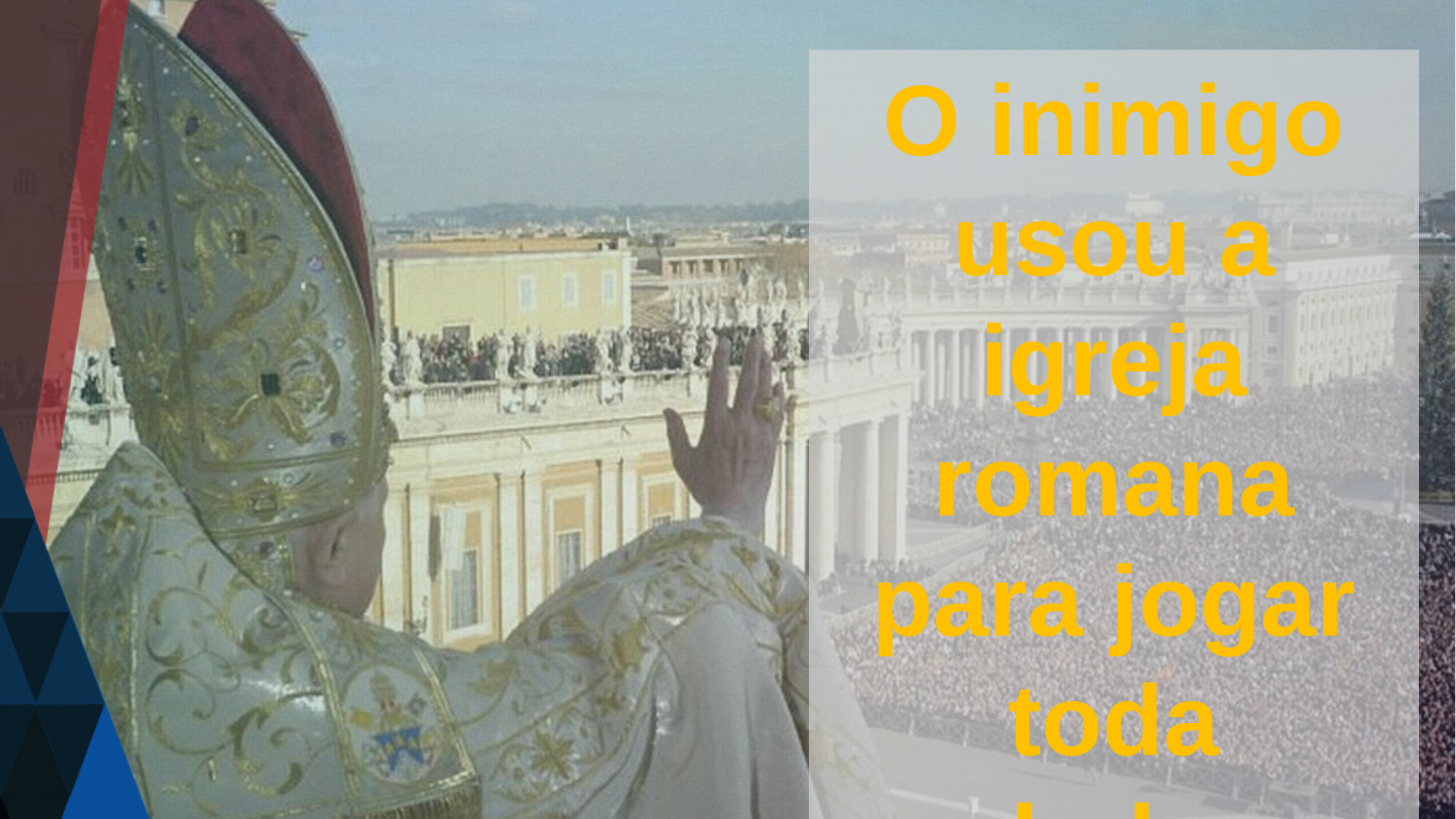

O inimigo usou a igreja romana para jogar toda verdade por terra